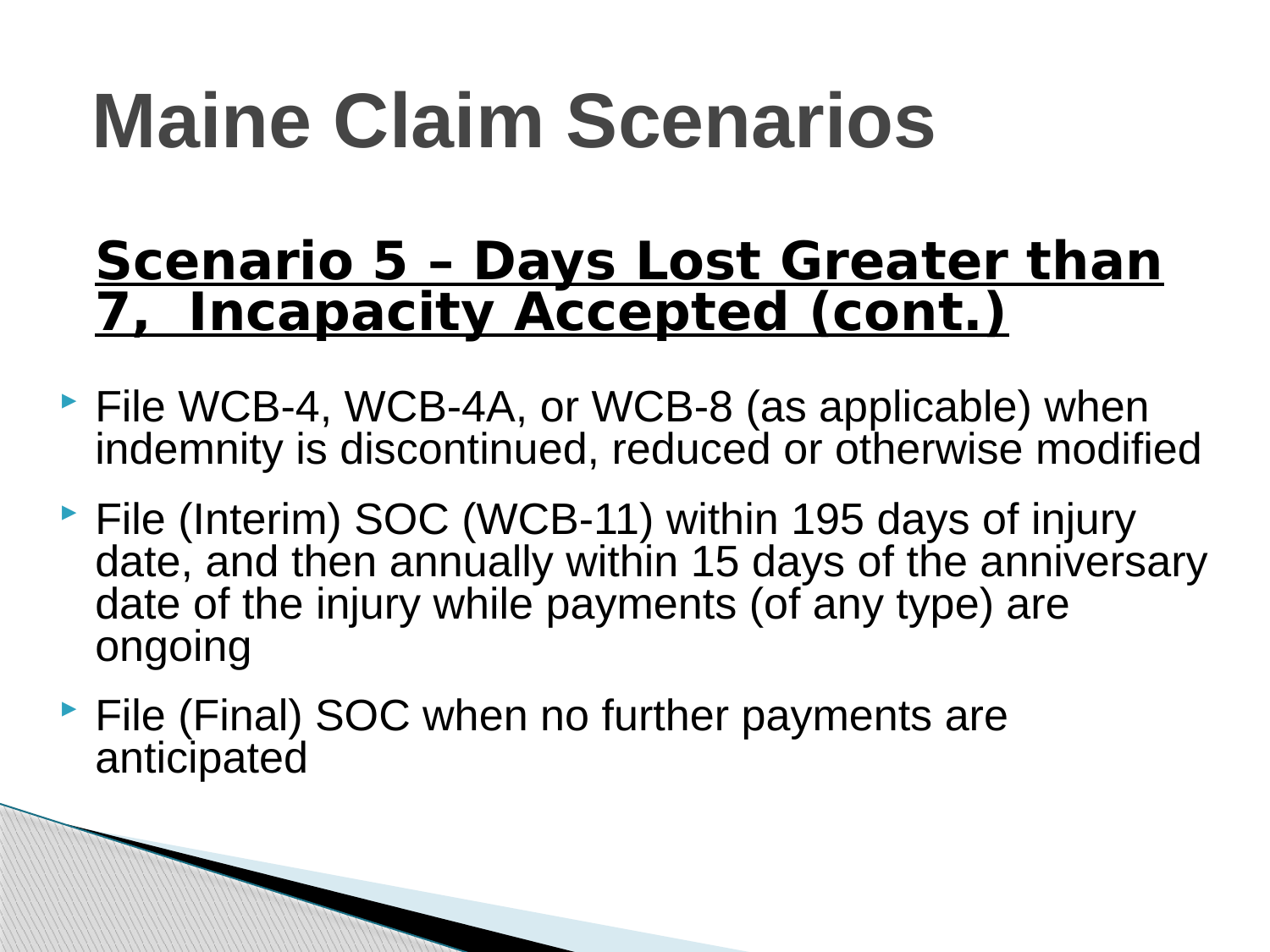

# Maine Claim Scenarios
	Scenario 5 – Days Lost Greater than 7,  Incapacity Accepted (cont.)

File WCB-4, WCB-4A, or WCB-8 (as applicable) when indemnity is discontinued, reduced or otherwise modified

File (Interim) SOC (WCB-11) within 195 days of injury date, and then annually within 15 days of the anniversary date of the injury while payments (of any type) are ongoing

File (Final) SOC when no further payments are anticipated